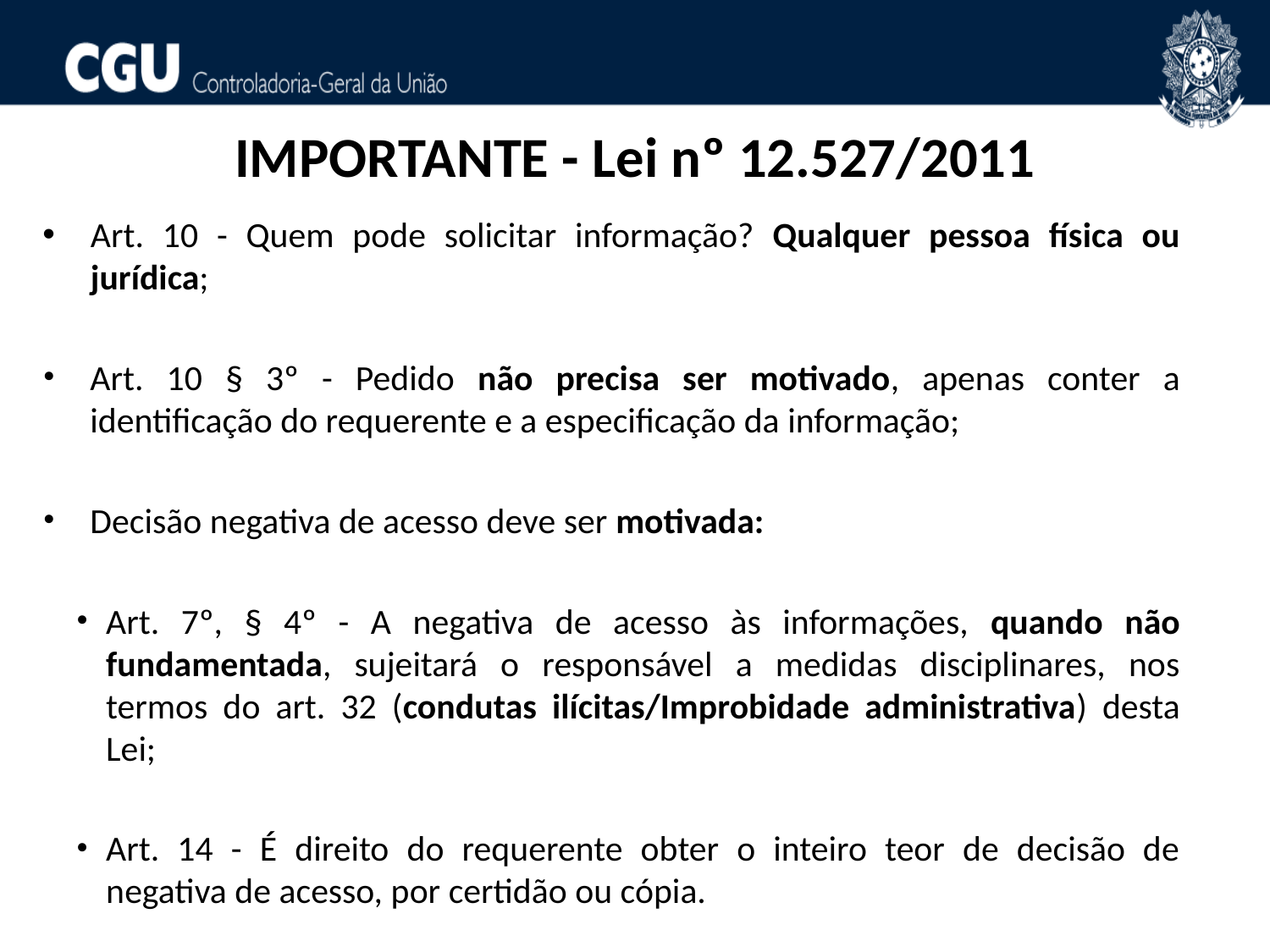

IMPORTANTE - Lei nº 12.527/2011
Art. 10 - Quem pode solicitar informação? Qualquer pessoa física ou jurídica;

Art. 10 § 3º - Pedido não precisa ser motivado, apenas conter a identificação do requerente e a especificação da informação;

Decisão negativa de acesso deve ser motivada:

Art. 7º, § 4º - A negativa de acesso às informações, quando não fundamentada, sujeitará o responsável a medidas disciplinares, nos termos do art. 32 (condutas ilícitas/Improbidade administrativa) desta Lei;

Art. 14 - É direito do requerente obter o inteiro teor de decisão de negativa de acesso, por certidão ou cópia.